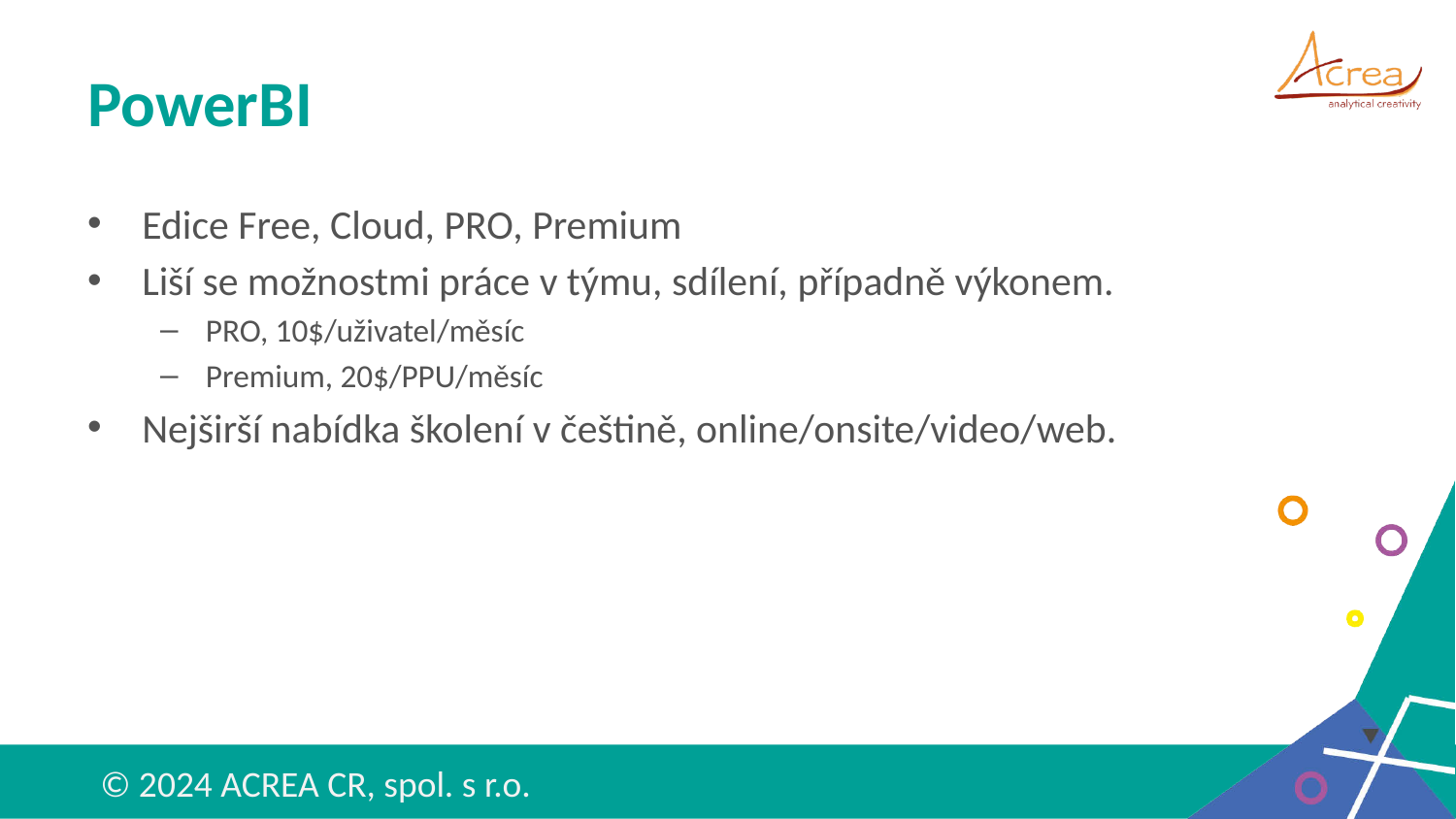

# PowerBI
Edice Free, Cloud, PRO, Premium
Liší se možnostmi práce v týmu, sdílení, případně výkonem.
PRO, 10$/uživatel/měsíc
Premium, 20$/PPU/měsíc
Nejširší nabídka školení v češtině, online/onsite/video/web.